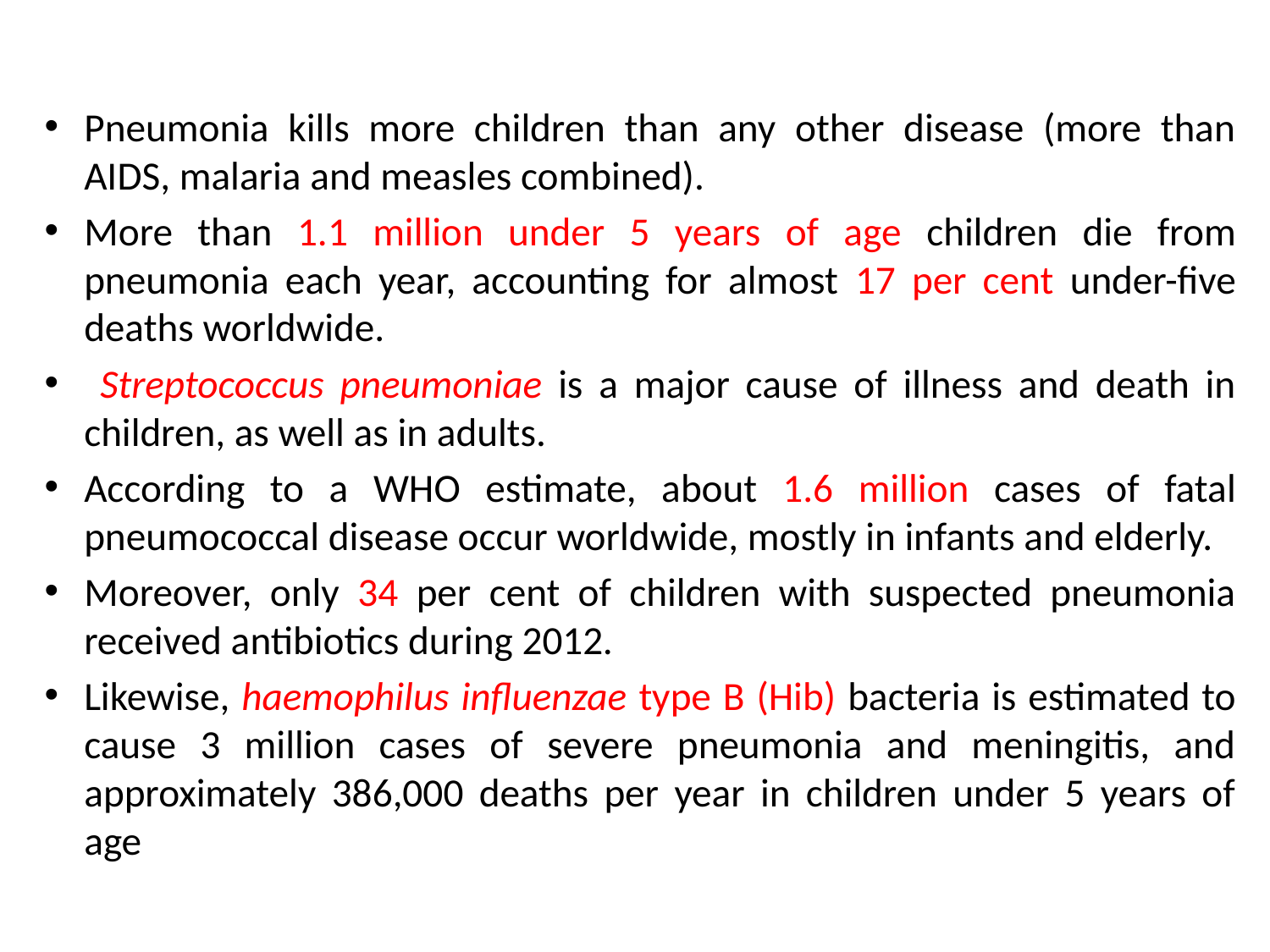

#
Pneumonia kills more children than any other disease (more than AIDS, malaria and measles combined).
More than 1.1 million under 5 years of age children die from pneumonia each year, accounting for almost 17 per cent under-five deaths worldwide.
 Streptococcus pneumoniae is a major cause of illness and death in children, as well as in adults.
According to a WHO estimate, about 1.6 million cases of fatal pneumococcal disease occur worldwide, mostly in infants and elderly.
Moreover, only 34 per cent of children with suspected pneumonia received antibiotics during 2012.
Likewise, haemophilus influenzae type B (Hib) bacteria is estimated to cause 3 million cases of severe pneumonia and meningitis, and approximately 386,000 deaths per year in children under 5 years of age